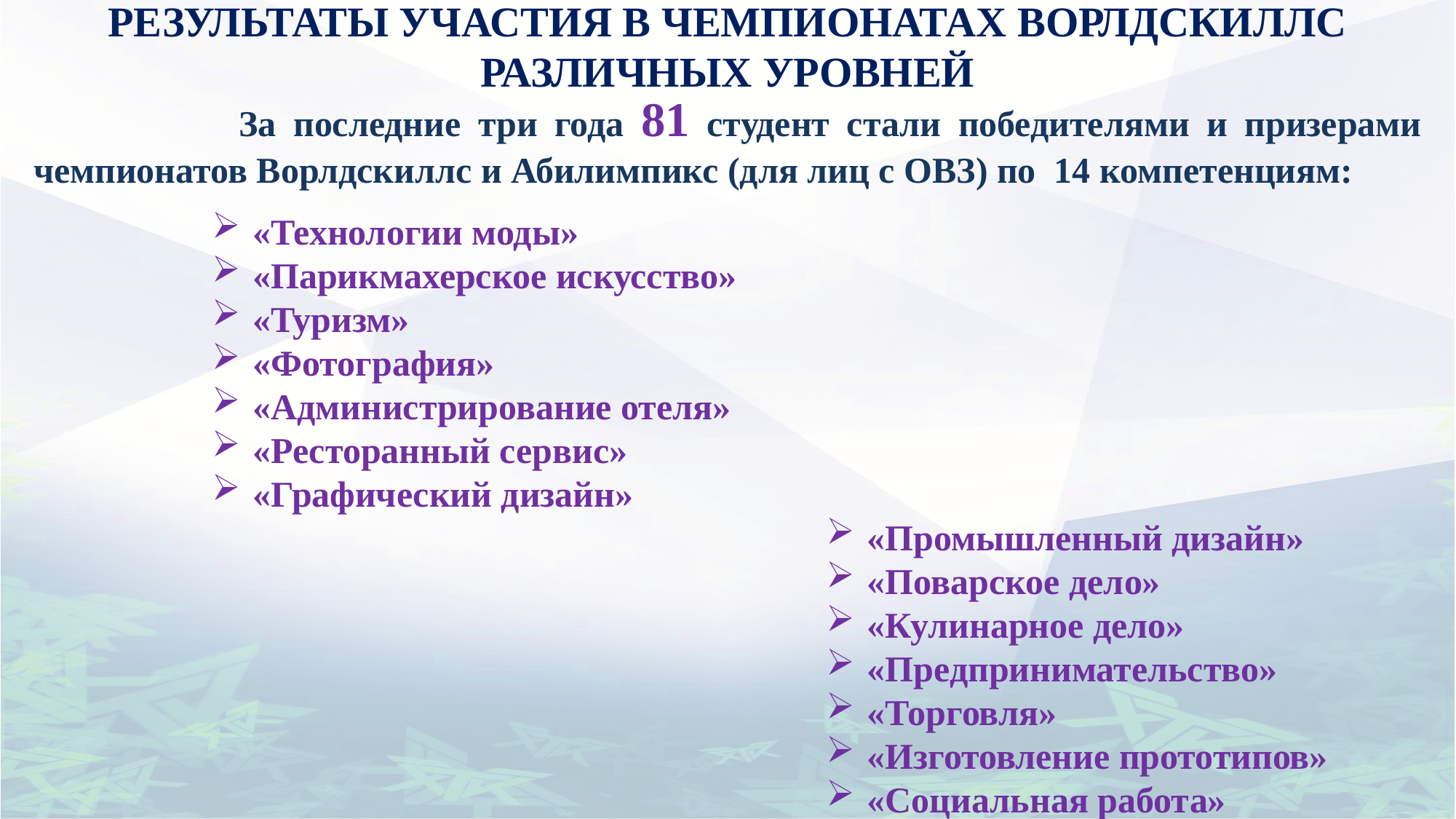

# РЕЗУЛЬТАТЫ УЧАСТИЯ В ЧЕМПИОНАТАХ ВОРЛДСКИЛЛС РАЗЛИЧНЫХ УРОВНЕЙ
            За последние три года 81 студент стали победителями и призерами чемпионатов Ворлдскиллс и Абилимпикс (для лиц с ОВЗ) по  14 компетенциям:

«Технологии моды»
«Парикмахерское искусство»
«Туризм»
«Фотография»
«Администрирование отеля»
«Ресторанный сервис»
«Графический дизайн»
«Промышленный дизайн»
«Поварское дело»
«Кулинарное дело»
«Предпринимательство»
«Торговля»
«Изготовление прототипов»
«Социальная работа»